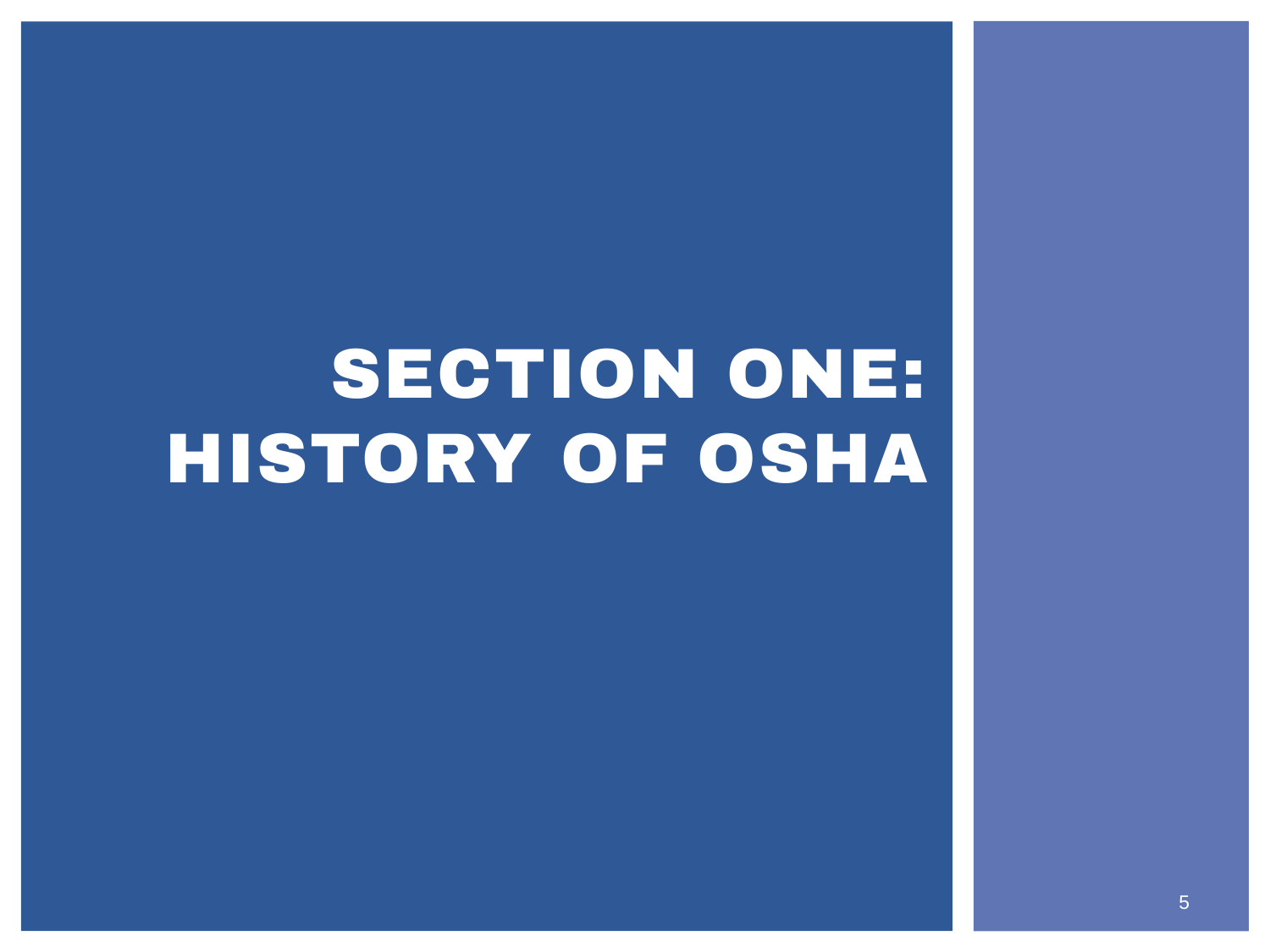

# Section one: history of OSHA

5